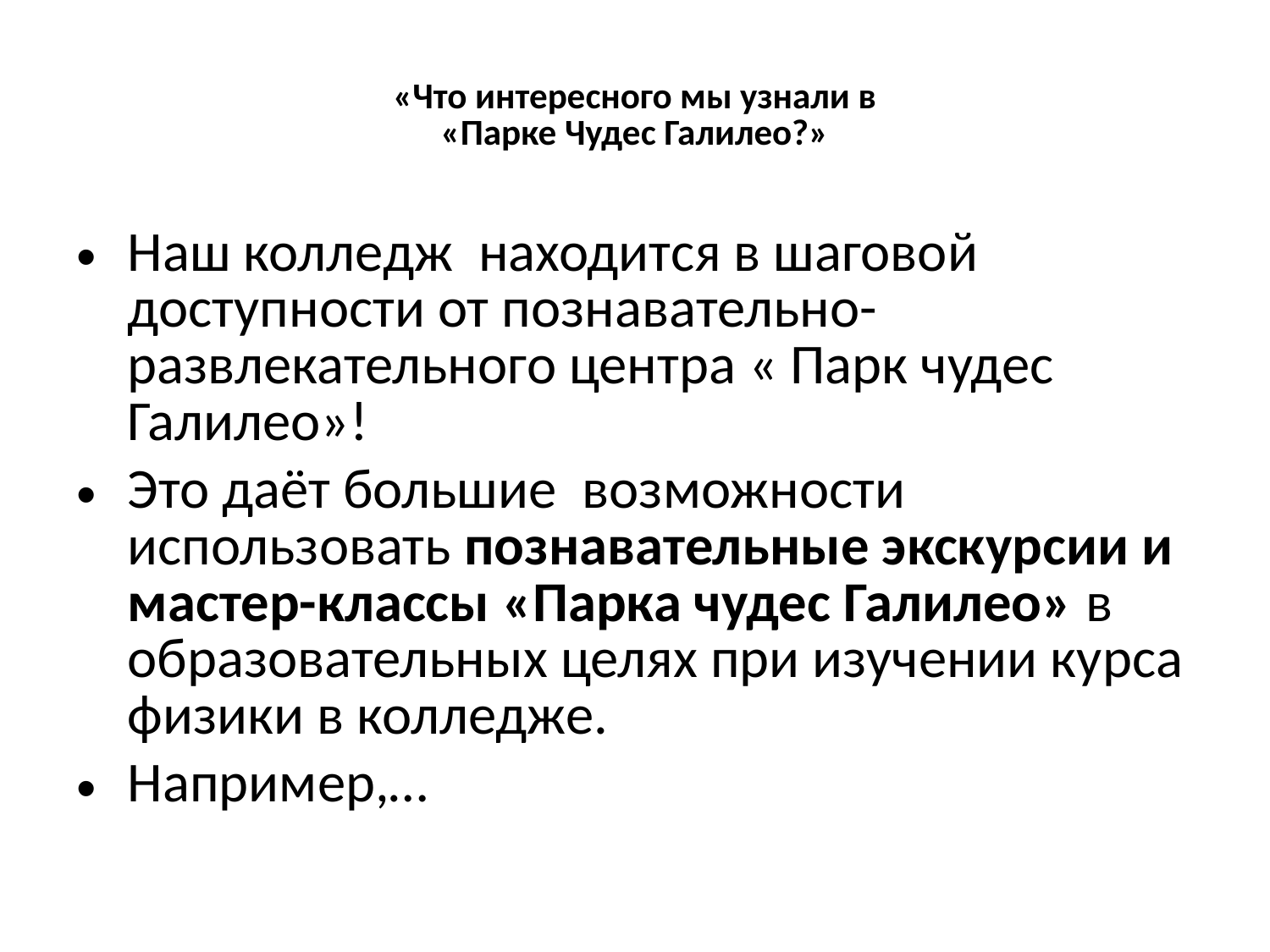

# «Что интересного мы узнали в «Парке Чудес Галилео?»
Наш колледж  находится в шаговой доступности от познавательно-развлекательного центра « Парк чудес Галилео»!
Это даёт большие  возможности использовать познавательные экскурсии и мастер-классы «Парка чудес Галилео» в образовательных целях при изучении курса физики в колледже.
Например,…